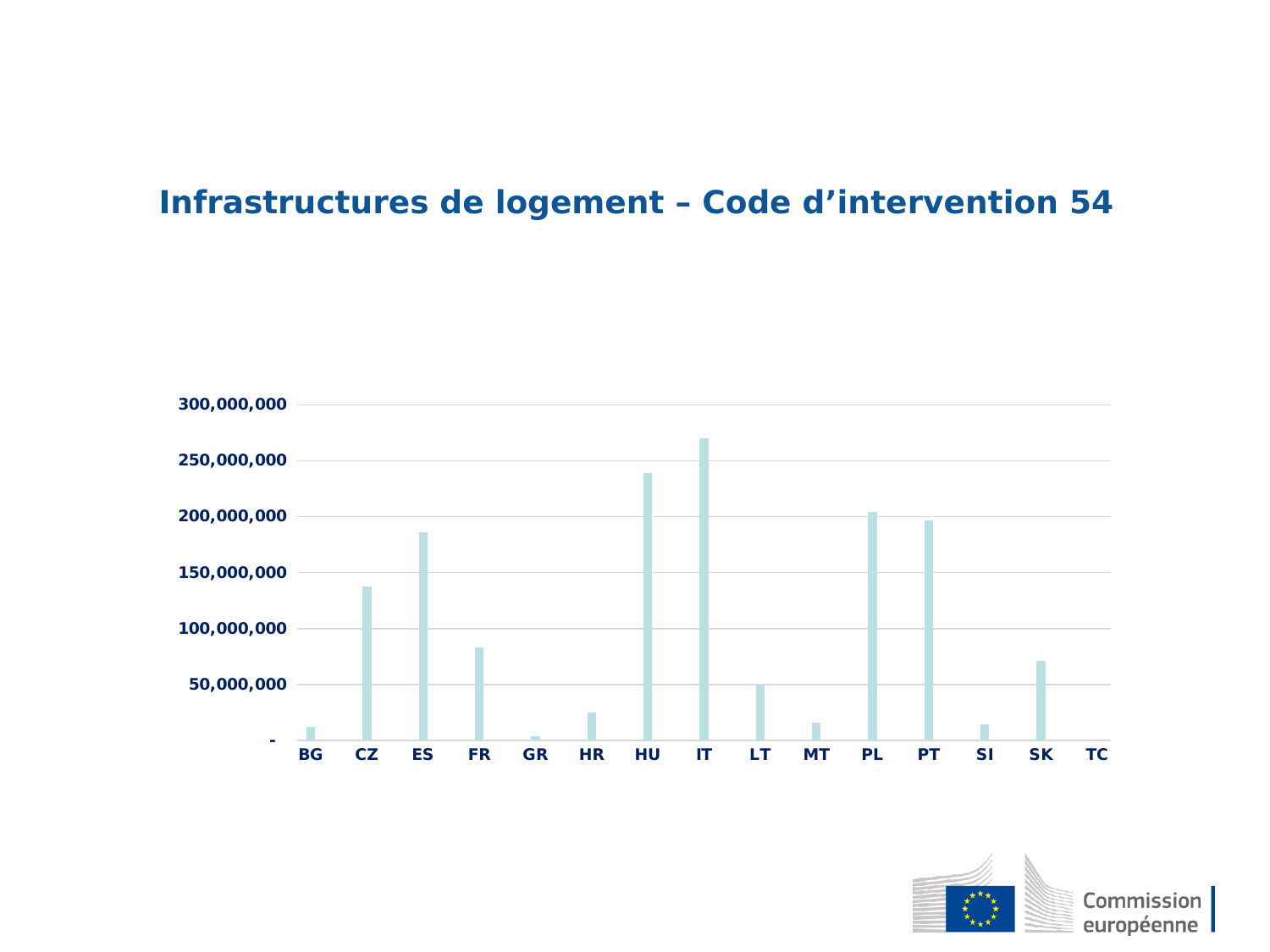

# Infrastructures de logement – Code d’intervention 54

### Chart

| Category |  |
|---|---|
| BG | 12133604.0 |
|  | None |
| CZ | 137459145.05 |
|  | None |
| ES | 186090327.0 |
|  | None |
| FR | 83409144.91 |
|  | None |
| GR | 3817818.0 |
|  | None |
| HR | 25000000.0 |
|  | None |
| HU | 239098700.0 |
|  | None |
| IT | 270168742.0 |
|  | None |
| LT | 49931530.0 |
|  | None |
| MT | 15998670.0 |
|  | None |
| PL | 204175050.0 |
|  | None |
| PT | 196760843.0 |
|  | None |
| SI | 14297976.0 |
|  | None |
| SK | 71054814.0 |
|  | None |
| TC | 500000.0 |